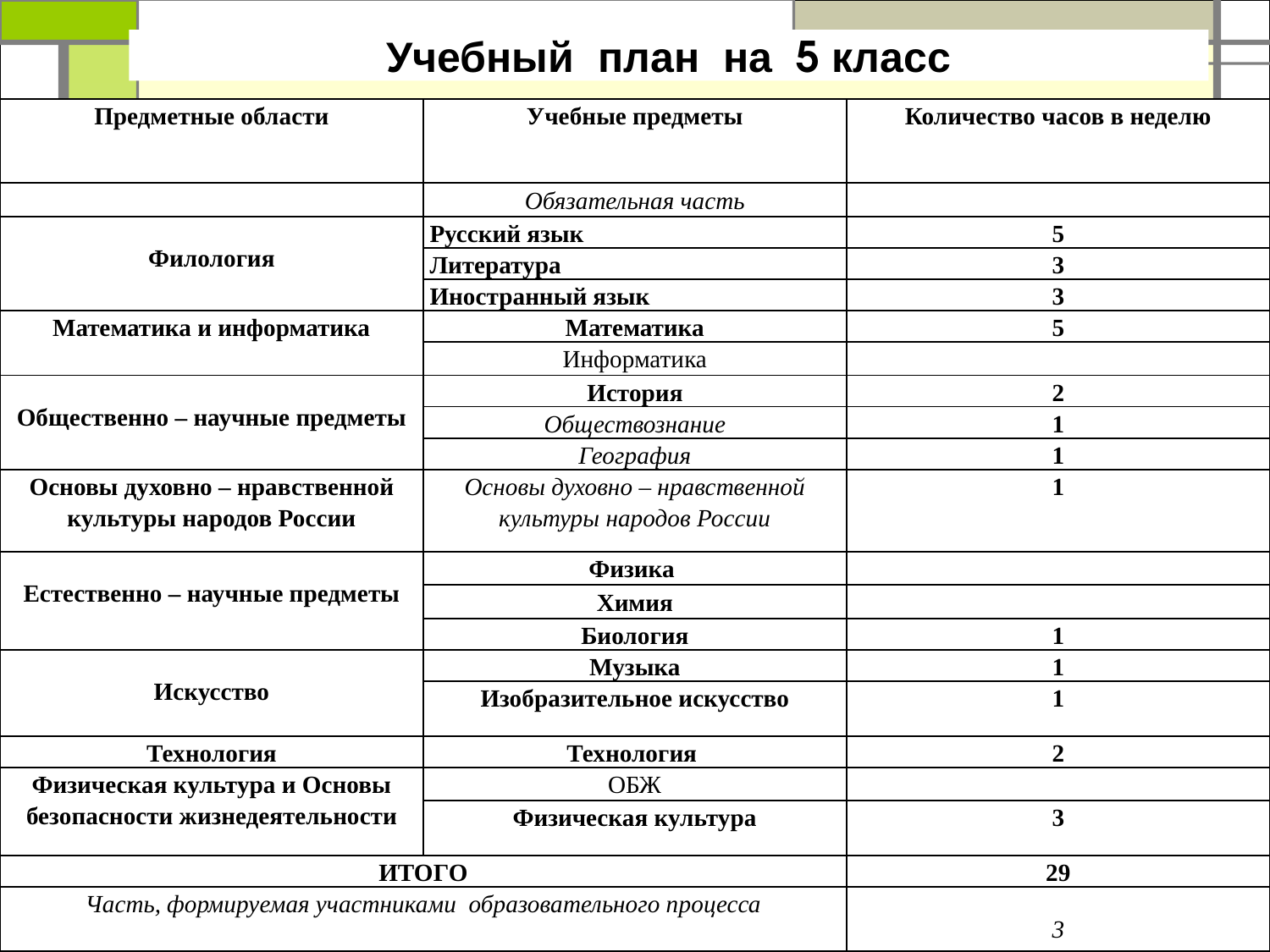

# Учебный  план  на  5 класс
| Предметные области | Учебные предметы | Количество часов в неделю |
| --- | --- | --- |
|  | Обязательная часть |  |
| Филология | Русский язык | 5 |
|  | Литература | 3 |
|  | Иностранный язык | 3 |
| Математика и информатика | Математика | 5 |
|  | Информатика |  |
| Общественно – научные предметы | История | 2 |
|  | Обществознание | 1 |
|  | География | 1 |
| Основы духовно – нравственной культуры народов России | Основы духовно – нравственной культуры народов России | 1 |
| Естественно – научные предметы | Физика |  |
|  | Химия |  |
|  | Биология | 1 |
| Искусство | Музыка | 1 |
|  | Изобразительное искусство | 1 |
| Технология | Технология | 2 |
| Физическая культура и Основы безопасности жизнедеятельности | ОБЖ |  |
|  | Физическая культура | 3 |
| ИТОГО |  | 29 |
| Часть, формируемая участниками образовательного процесса |  | 3 |
| Максимально допустимая недельная нагрузка |  | 32 |